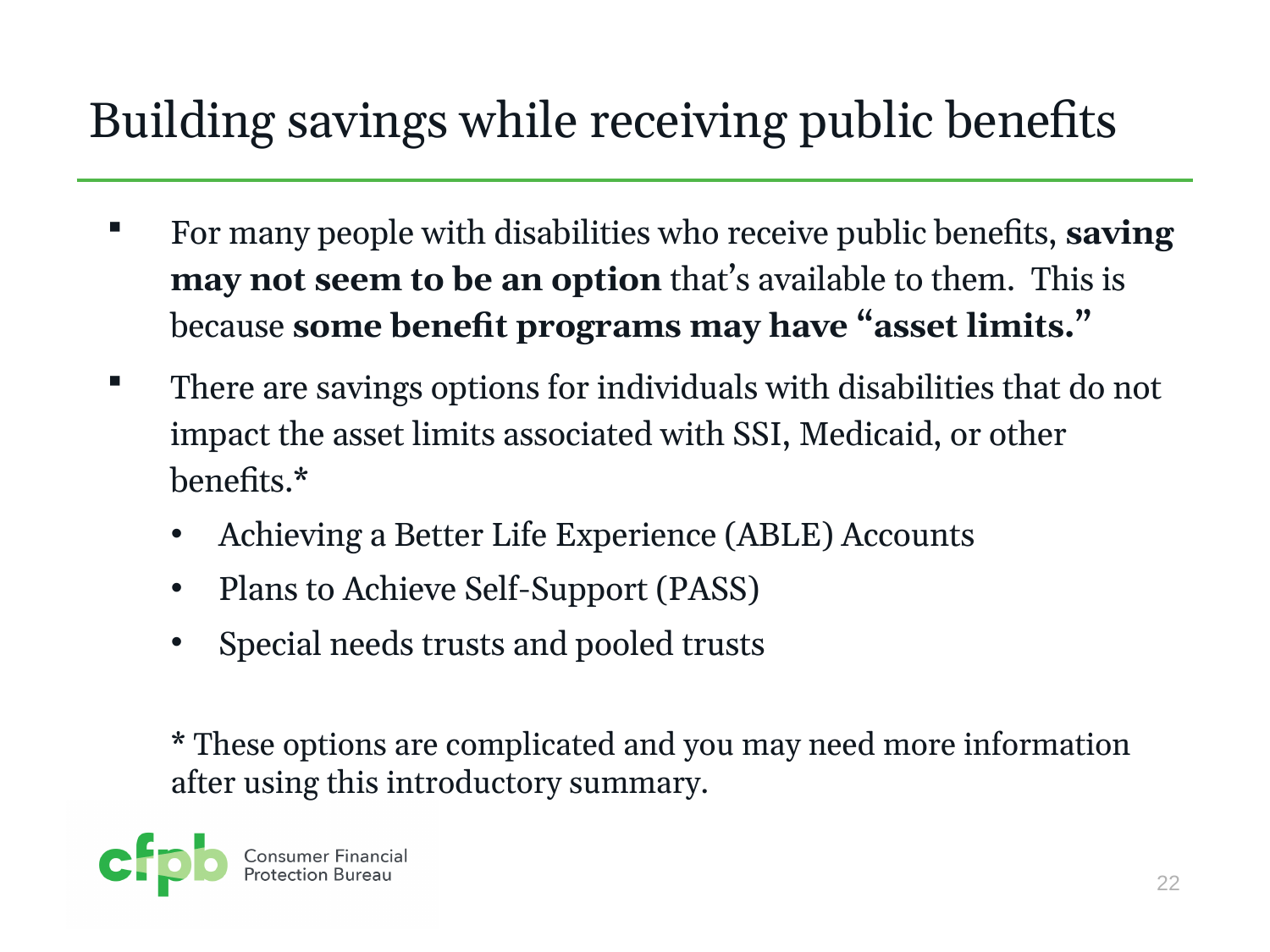

# Building savings while receiving public benefits
For many people with disabilities who receive public benefits, saving may not seem to be an option that’s available to them.  This is because some benefit programs may have “asset limits.”
There are savings options for individuals with disabilities that do not impact the asset limits associated with SSI, Medicaid, or other benefits.*
Achieving a Better Life Experience (ABLE) Accounts
Plans to Achieve Self-Support (PASS)
Special needs trusts and pooled trusts

* These options are complicated and you may need more information after using this introductory summary.
22